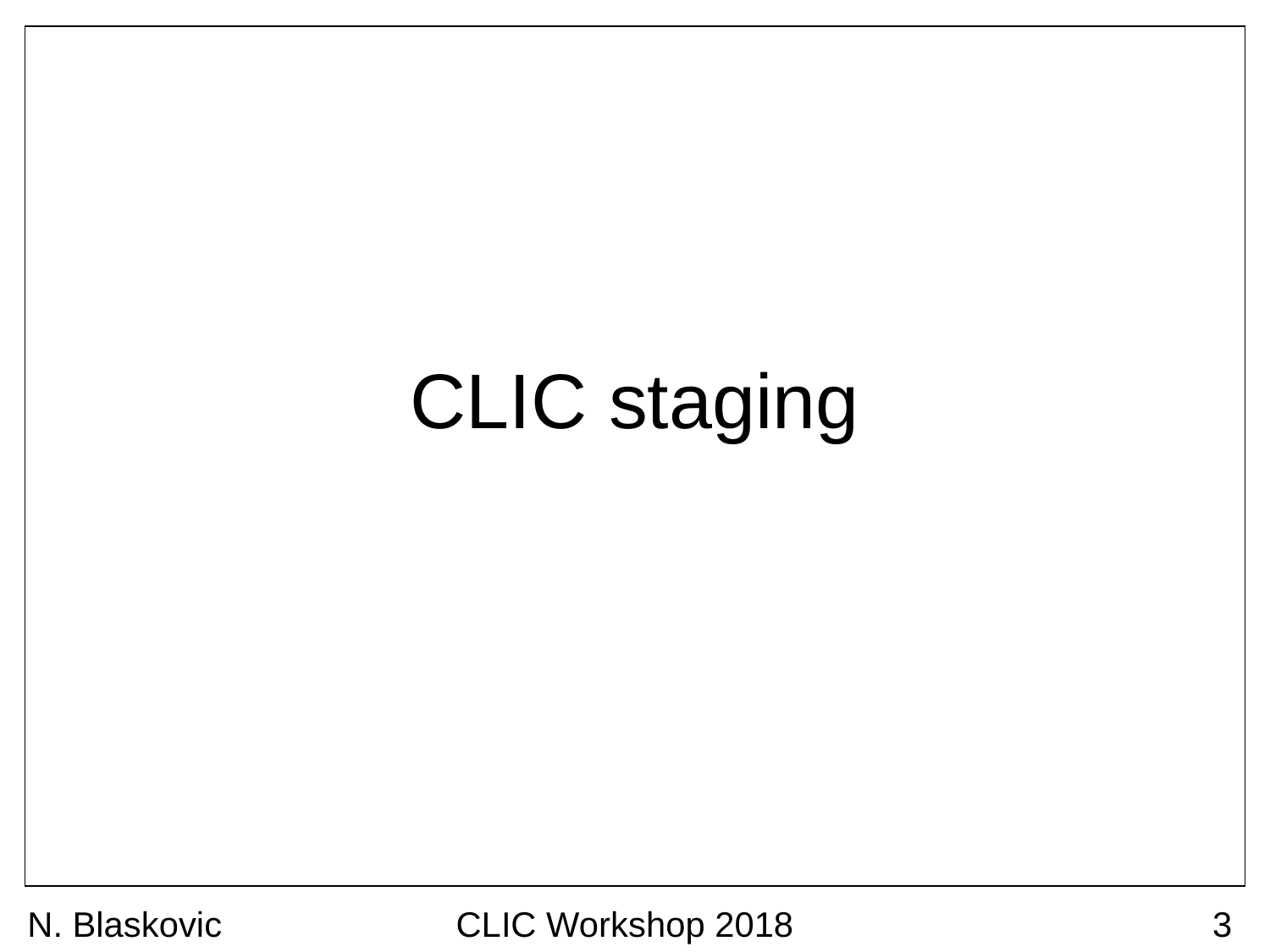

# CLIC staging

N. Blaskovic
CLIC Workshop 2018
3